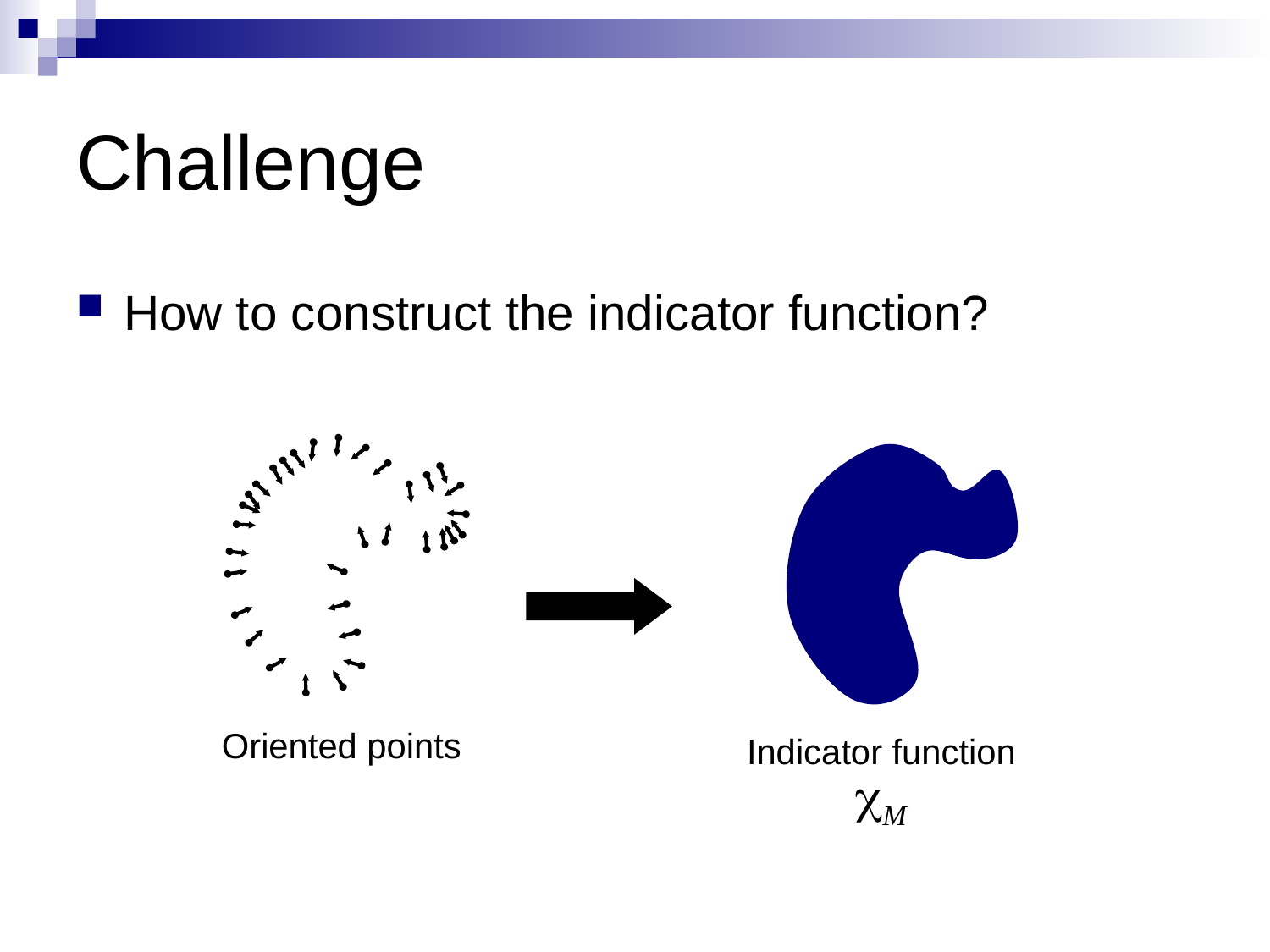

# Challenge
How to construct the indicator function?

Indicator function
χM

Oriented points